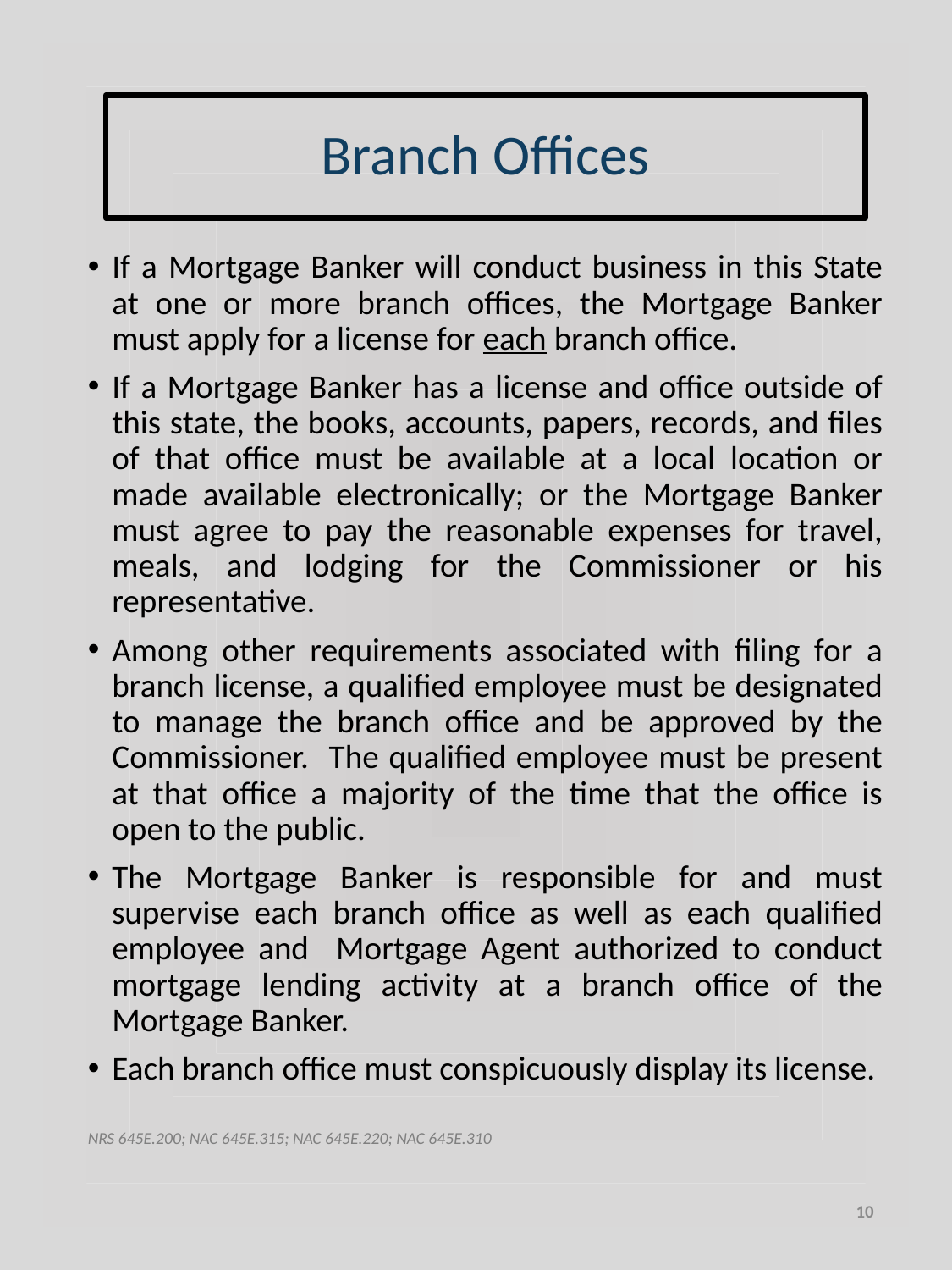

# Branch Offices
If a Mortgage Banker will conduct business in this State at one or more branch offices, the Mortgage Banker must apply for a license for each branch office.
If a Mortgage Banker has a license and office outside of this state, the books, accounts, papers, records, and files of that office must be available at a local location or made available electronically; or the Mortgage Banker must agree to pay the reasonable expenses for travel, meals, and lodging for the Commissioner or his representative.
Among other requirements associated with filing for a branch license, a qualified employee must be designated to manage the branch office and be approved by the Commissioner.  The qualified employee must be present at that office a majority of the time that the office is open to the public.
The Mortgage Banker is responsible for and must supervise each branch office as well as each qualified employee and  Mortgage Agent authorized to conduct mortgage lending activity at a branch office of the Mortgage Banker.
Each branch office must conspicuously display its license.

NRS 645E.200; NAC 645E.315; NAC 645E.220; NAC 645E.310

10